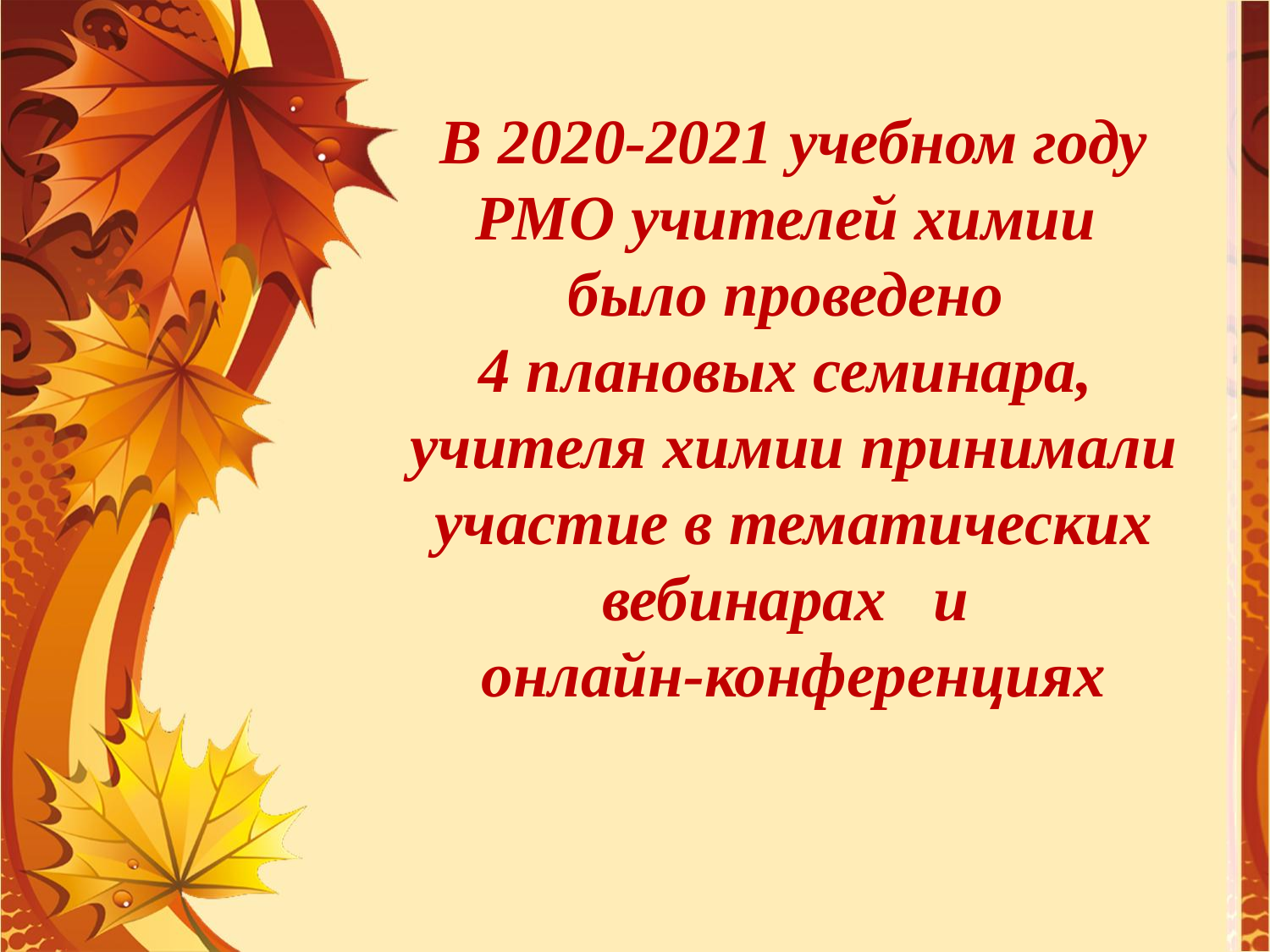

В 2020-2021 учебном году РМО учителей химии
было проведено
4 плановых семинара,
учителя химии принимали участие в тематических вебинарах   и
онлайн-конференциях